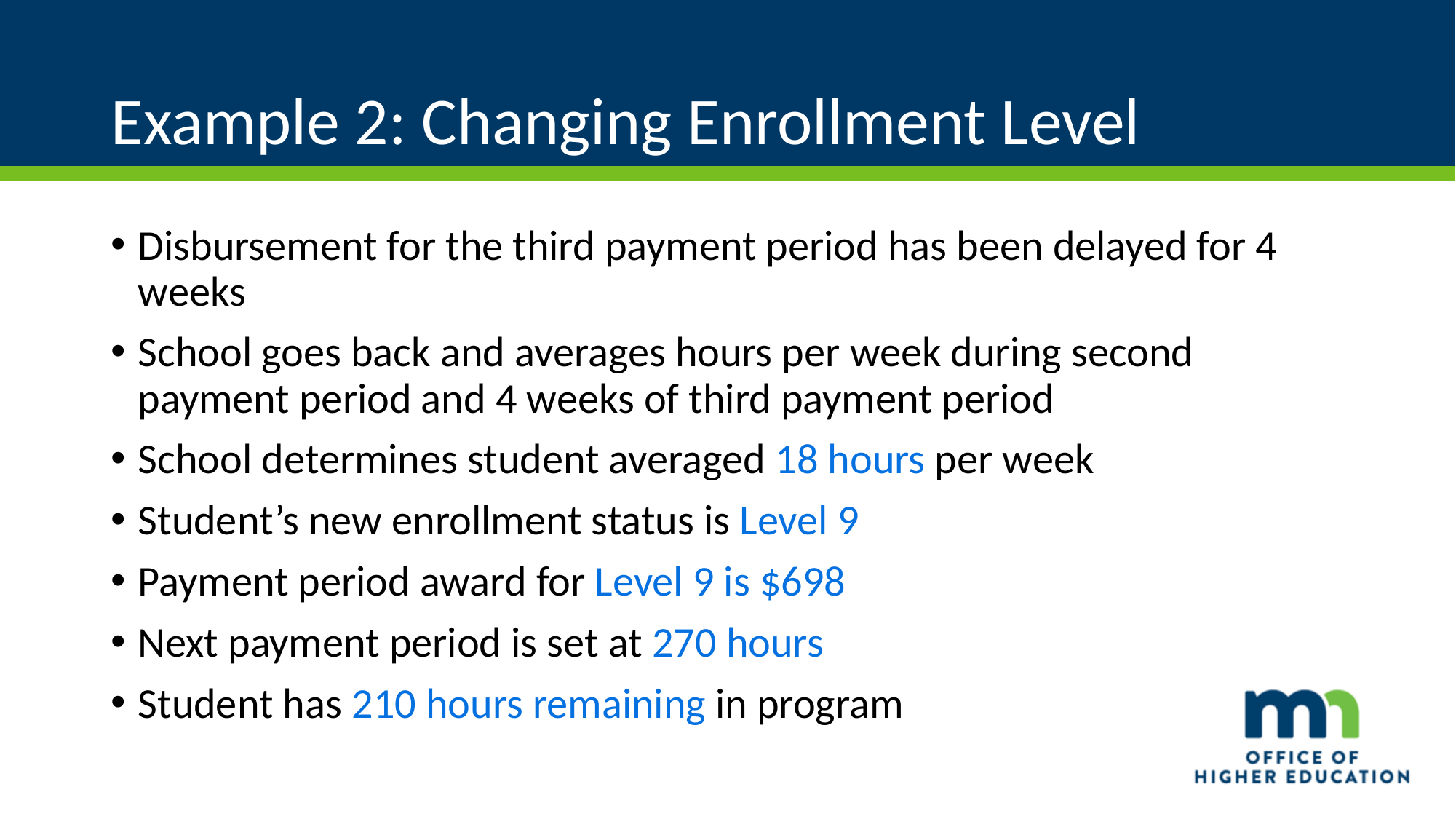

# Example 2: Changing Enrollment Level
Disbursement for the third payment period has been delayed for 4 weeks
School goes back and averages hours per week during second payment period and 4 weeks of third payment period
School determines student averaged 18 hours per week
Student’s new enrollment status is Level 9
Payment period award for Level 9 is $698
Next payment period is set at 270 hours
Student has 210 hours remaining in program